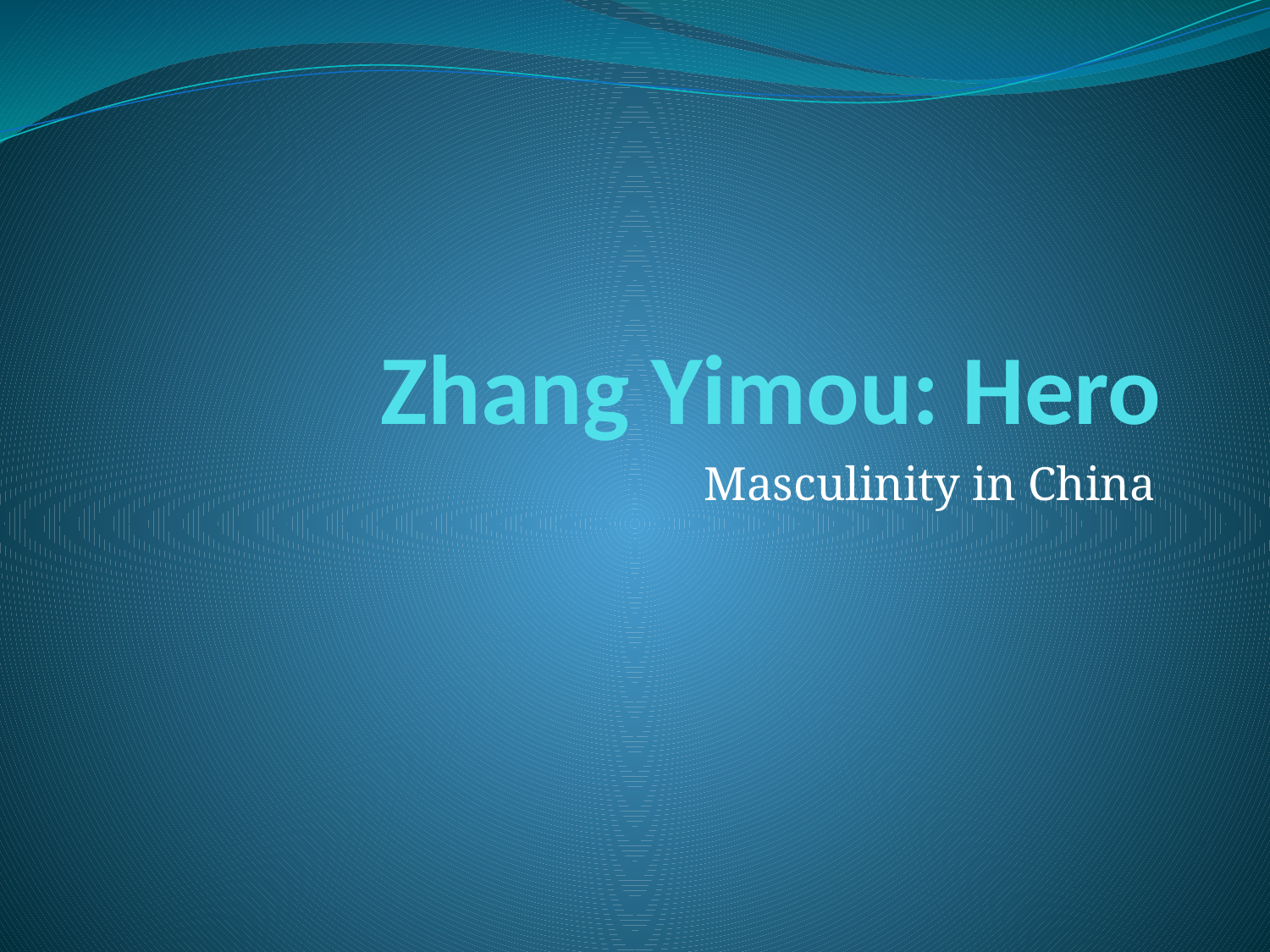

# Zhang Yimou: Hero
Masculinity in China